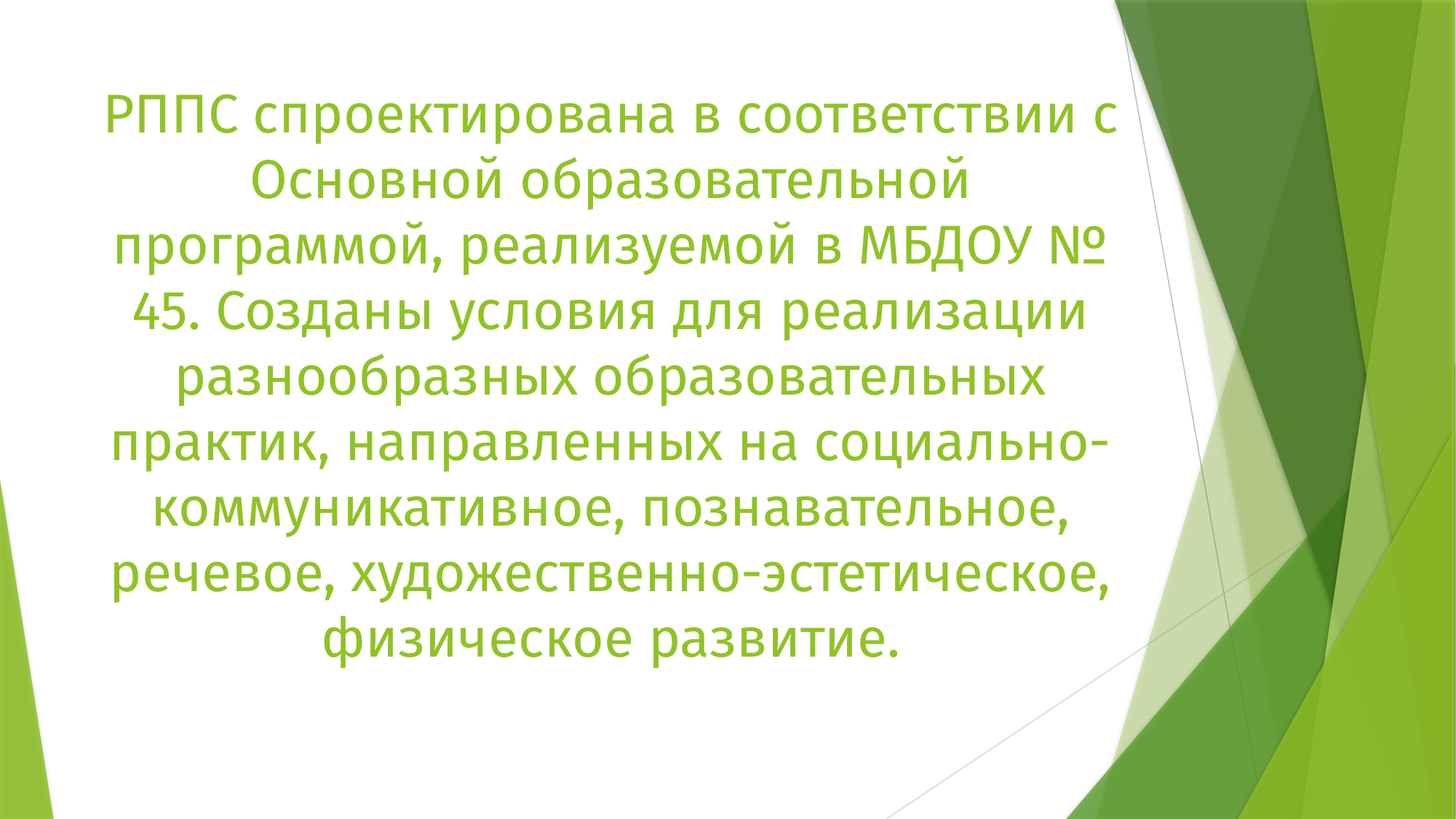

# РППС спроектирована в соответствии с Основной образовательной программой, реализуемой в МБДОУ № 45. Созданы условия для реализации разнообразных образовательных практик, направленных на социально-коммуникативное, познавательное, речевое, художественно-эстетическое, физическое развитие.